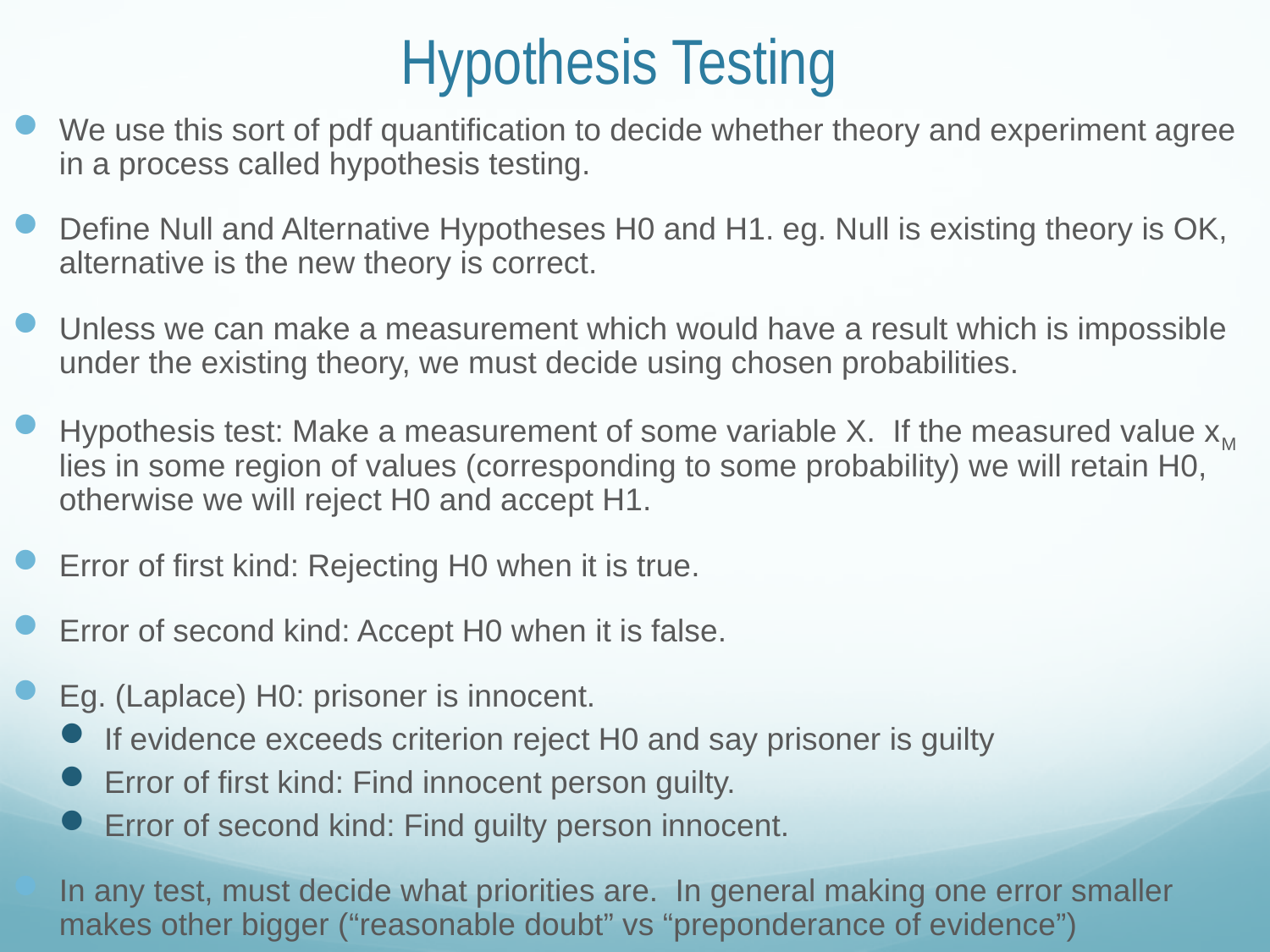

# Hypothesis Testing
We use this sort of pdf quantification to decide whether theory and experiment agree in a process called hypothesis testing.
Define Null and Alternative Hypotheses H0 and H1. eg. Null is existing theory is OK, alternative is the new theory is correct.
Unless we can make a measurement which would have a result which is impossible under the existing theory, we must decide using chosen probabilities.
Hypothesis test: Make a measurement of some variable X.  If the measured value xM lies in some region of values (corresponding to some probability) we will retain H0, otherwise we will reject H0 and accept H1.
Error of first kind: Rejecting H0 when it is true.
Error of second kind: Accept H0 when it is false.
Eg. (Laplace) H0: prisoner is innocent.
If evidence exceeds criterion reject H0 and say prisoner is guilty
Error of first kind: Find innocent person guilty.
Error of second kind: Find guilty person innocent.
In any test, must decide what priorities are.  In general making one error smaller makes other bigger (“reasonable doubt” vs “preponderance of evidence”)